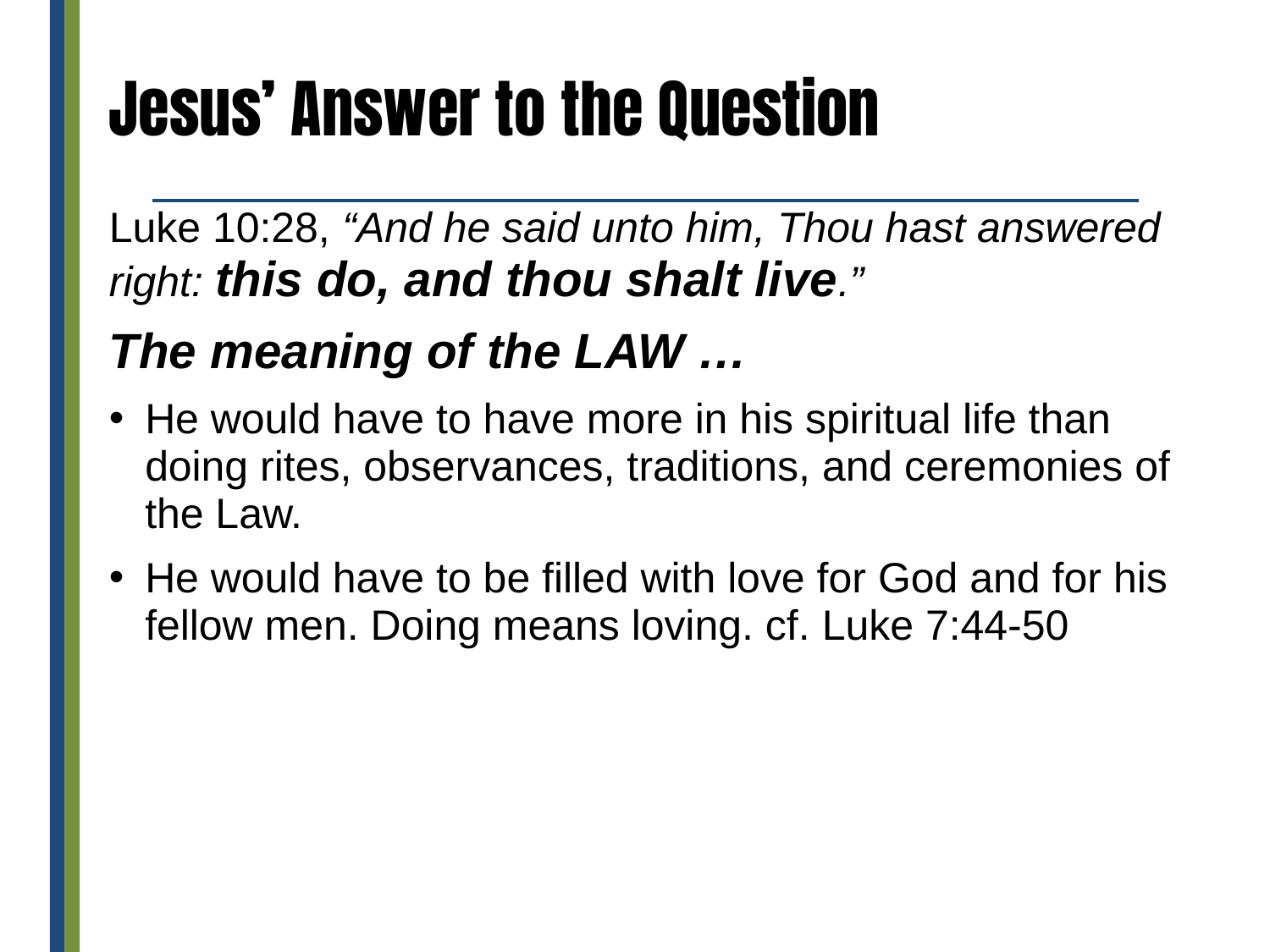

# Jesus’ Answer to the Question
Luke 10:28, “And he said unto him, Thou hast answered right: this do, and thou shalt live.”
The meaning of the LAW …
He would have to have more in his spiritual life than doing rites, observances, traditions, and ceremonies of the Law.
He would have to be filled with love for God and for his fellow men. Doing means loving. cf. Luke 7:44-50